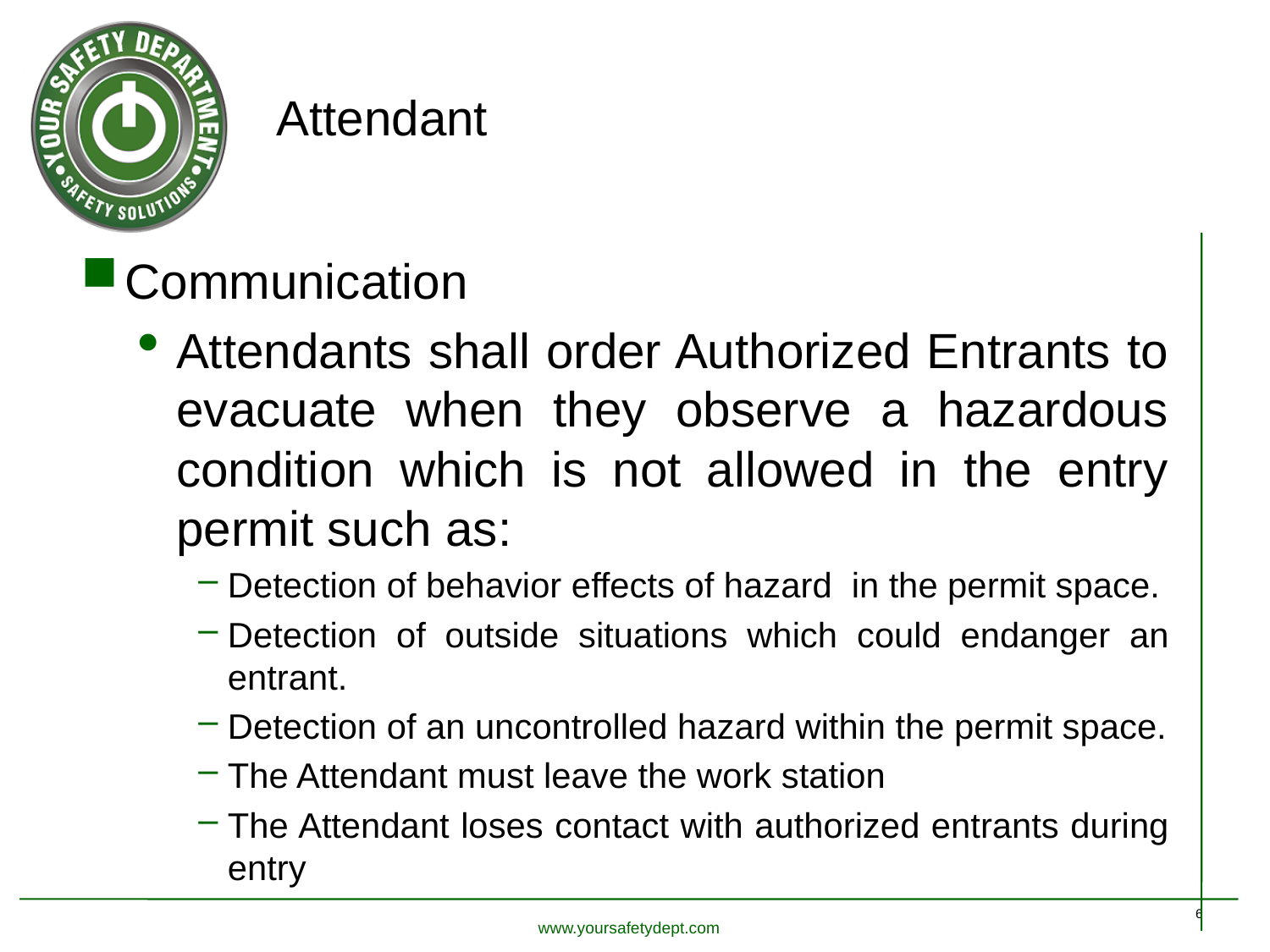

# Attendant
Communication
Attendants shall order Authorized Entrants to evacuate when they observe a hazardous condition which is not allowed in the entry permit such as:
Detection of behavior effects of hazard  in the permit space.
Detection of outside situations which could endanger an entrant.
Detection of an uncontrolled hazard within the permit space.
The Attendant must leave the work station
The Attendant loses contact with authorized entrants during entry